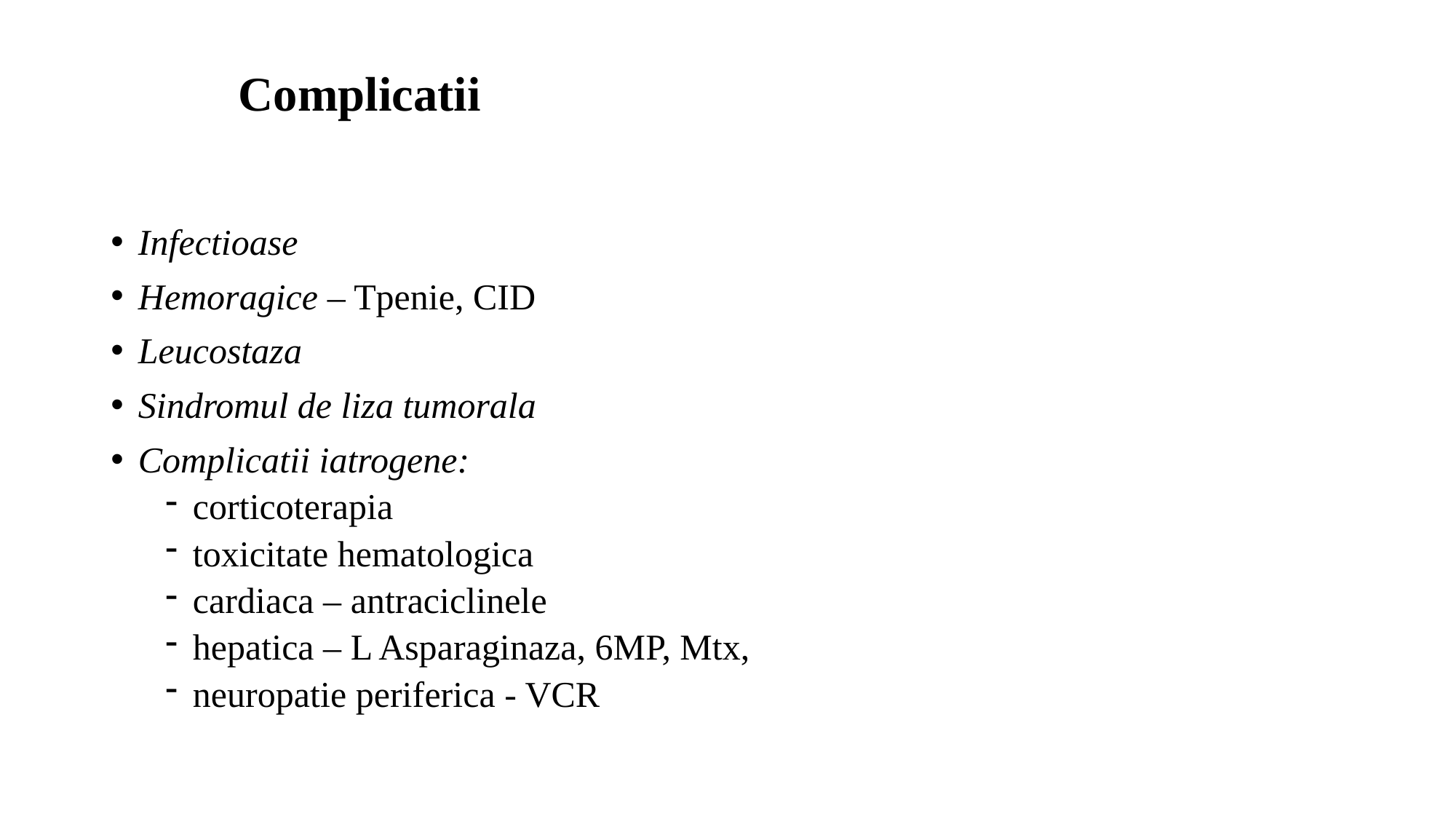

# Complicatii
Infectioase
Hemoragice – Tpenie, CID
Leucostaza
Sindromul de liza tumorala
Complicatii iatrogene:
corticoterapia
toxicitate hematologica
cardiaca – antraciclinele
hepatica – L Asparaginaza, 6MP, Mtx,
neuropatie periferica - VCR